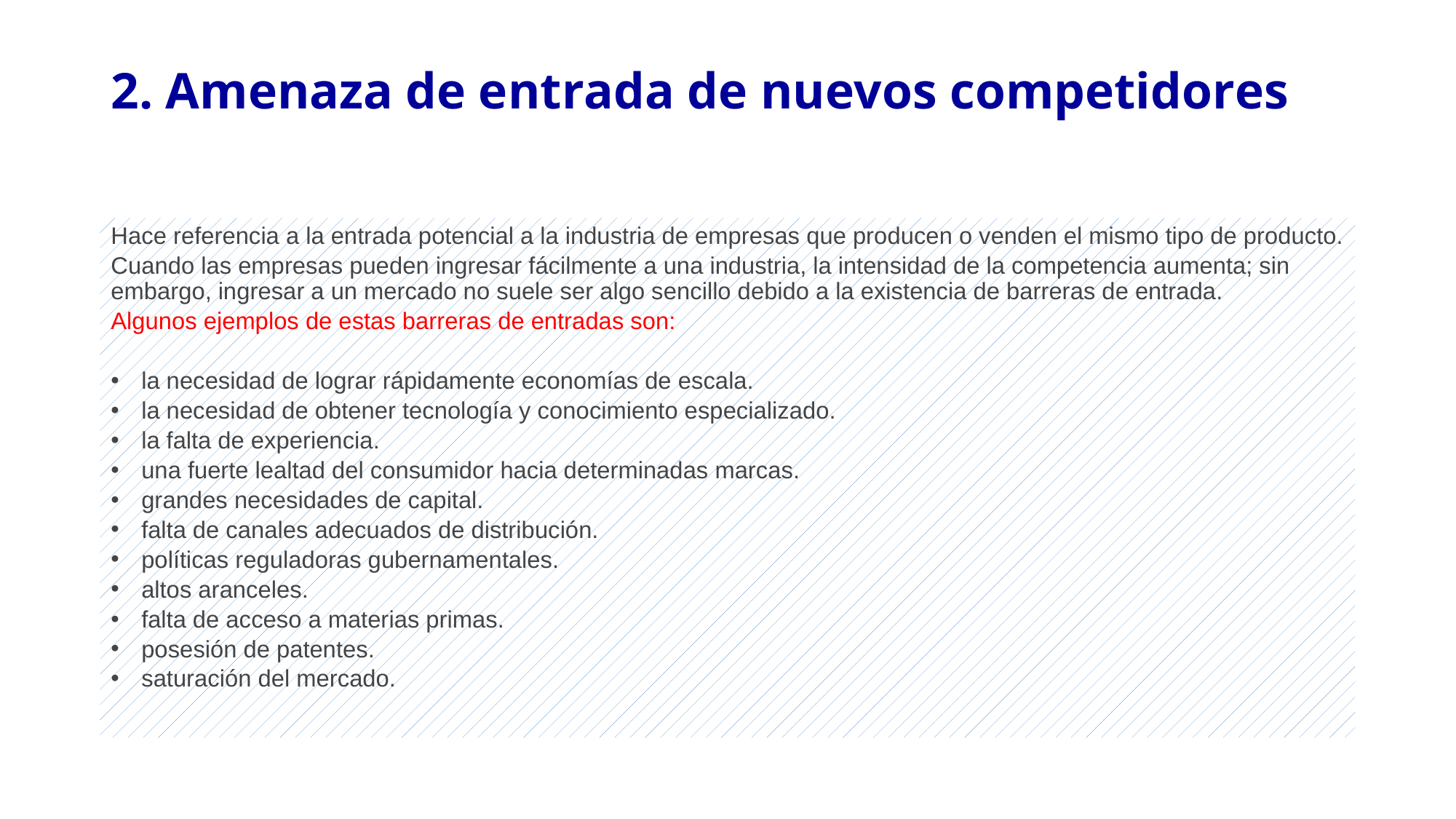

# 2. Amenaza de entrada de nuevos competidores
Hace referencia a la entrada potencial a la industria de empresas que producen o venden el mismo tipo de producto.
Cuando las empresas pueden ingresar fácilmente a una industria, la intensidad de la competencia aumenta; sin embargo, ingresar a un mercado no suele ser algo sencillo debido a la existencia de barreras de entrada.
Algunos ejemplos de estas barreras de entradas son:

la necesidad de lograr rápidamente economías de escala.
la necesidad de obtener tecnología y conocimiento especializado.
la falta de experiencia.
una fuerte lealtad del consumidor hacia determinadas marcas.
grandes necesidades de capital.
falta de canales adecuados de distribución.
políticas reguladoras gubernamentales.
altos aranceles.
falta de acceso a materias primas.
posesión de patentes.
saturación del mercado.